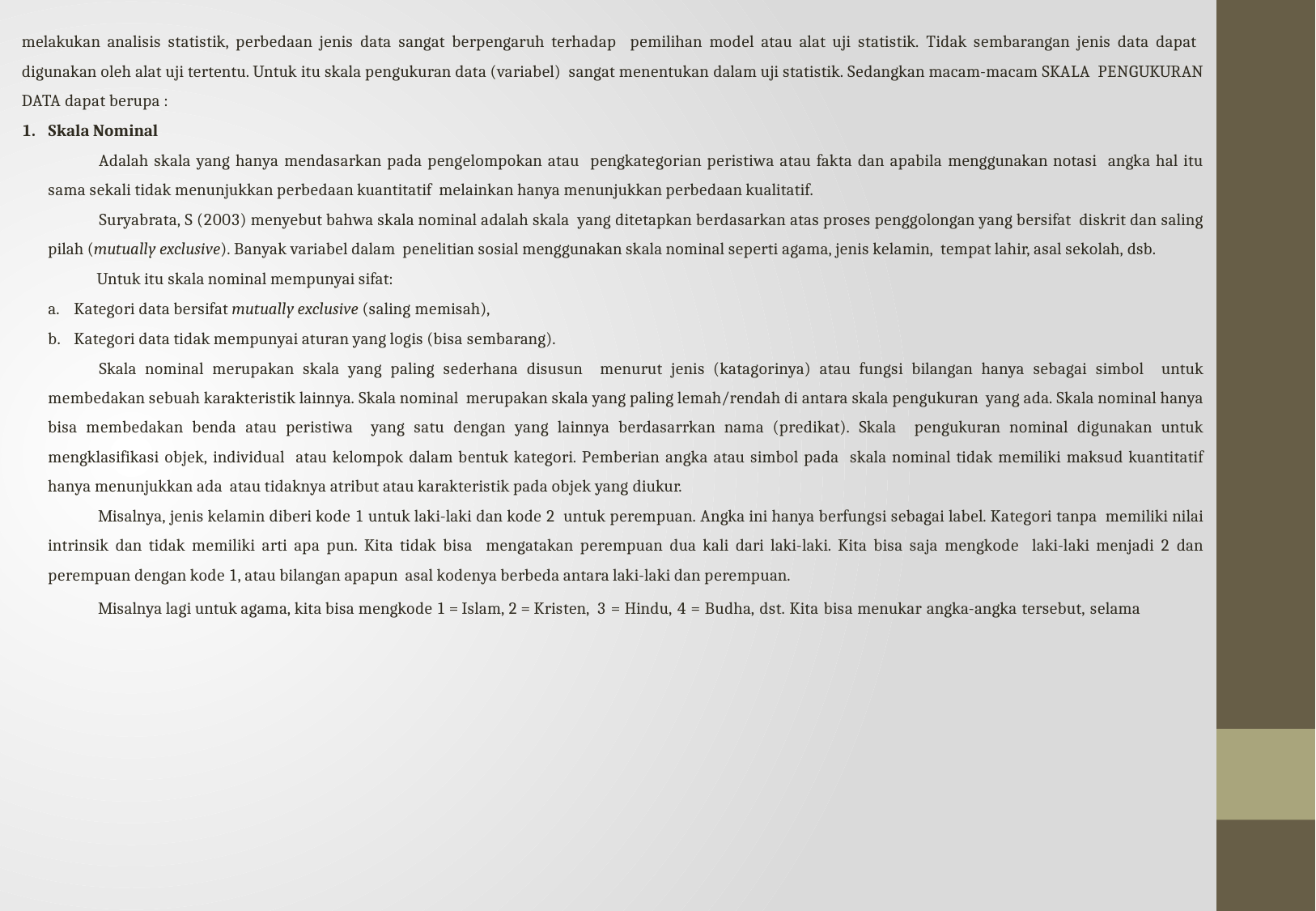

melakukan analisis statistik, perbedaan jenis data sangat berpengaruh terhadap  pemilihan model atau alat uji statistik. Tidak sembarangan jenis data dapat  digunakan oleh alat uji tertentu. Untuk itu skala pengukuran data (variabel)  sangat menentukan dalam uji statistik. Sedangkan macam-macam SKALA  PENGUKURAN DATA dapat berupa :
Skala Nominal
Adalah skala yang hanya mendasarkan pada pengelompokan atau  pengkategorian peristiwa atau fakta dan apabila menggunakan notasi  angka hal itu sama sekali tidak menunjukkan perbedaan kuantitatif  melainkan hanya menunjukkan perbedaan kualitatif.
Suryabrata, S (2003) menyebut bahwa skala nominal adalah skala  yang ditetapkan berdasarkan atas proses penggolongan yang bersifat  diskrit dan saling pilah (mutually exclusive). Banyak variabel dalam  penelitian sosial menggunakan skala nominal seperti agama, jenis kelamin,  tempat lahir, asal sekolah, dsb.
Untuk itu skala nominal mempunyai sifat:
Kategori data bersifat mutually exclusive (saling memisah),
Kategori data tidak mempunyai aturan yang logis (bisa sembarang).
Skala nominal merupakan skala yang paling sederhana disusun  menurut jenis (katagorinya) atau fungsi bilangan hanya sebagai simbol  untuk membedakan sebuah karakteristik lainnya. Skala nominal  merupakan skala yang paling lemah/rendah di antara skala pengukuran  yang ada. Skala nominal hanya bisa membedakan benda atau peristiwa  yang satu dengan yang lainnya berdasarrkan nama (predikat). Skala  pengukuran nominal digunakan untuk mengklasifikasi objek, individual  atau kelompok dalam bentuk kategori. Pemberian angka atau simbol pada  skala nominal tidak memiliki maksud kuantitatif hanya menunjukkan ada  atau tidaknya atribut atau karakteristik pada objek yang diukur.
Misalnya, jenis kelamin diberi kode 1 untuk laki-laki dan kode 2  untuk perempuan. Angka ini hanya berfungsi sebagai label. Kategori tanpa  memiliki nilai intrinsik dan tidak memiliki arti apa pun. Kita tidak bisa  mengatakan perempuan dua kali dari laki-laki. Kita bisa saja mengkode  laki-laki menjadi 2 dan perempuan dengan kode 1, atau bilangan apapun  asal kodenya berbeda antara laki-laki dan perempuan.
Misalnya lagi untuk agama, kita bisa mengkode 1 = Islam, 2 = Kristen,  3 = Hindu, 4 = Budha, dst. Kita bisa menukar angka-angka tersebut, selama